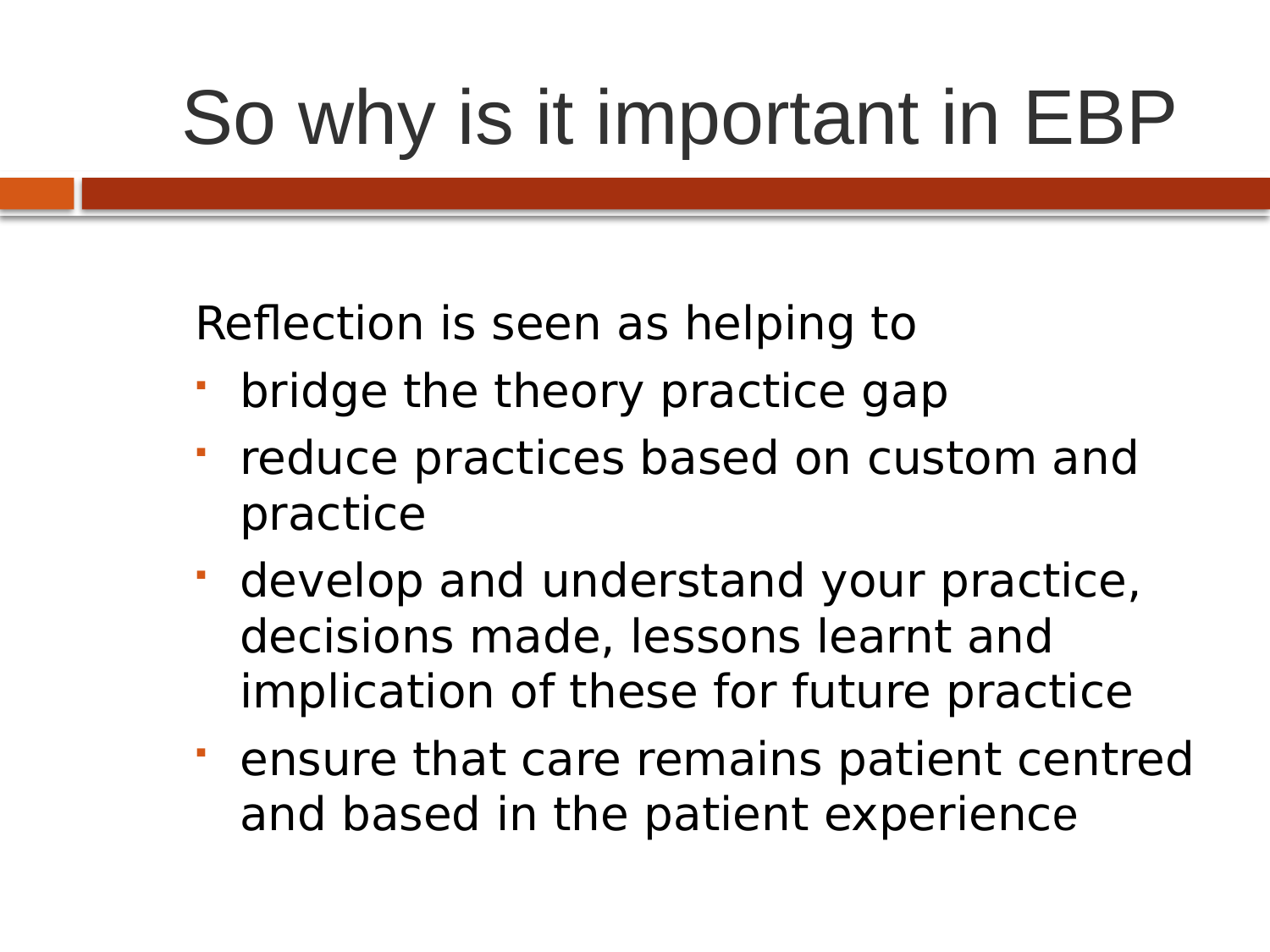

# So why is it important in EBP
Reflection is seen as helping to
bridge the theory practice gap
reduce practices based on custom and practice
develop and understand your practice, decisions made, lessons learnt and implication of these for future practice
ensure that care remains patient centred and based in the patient experience